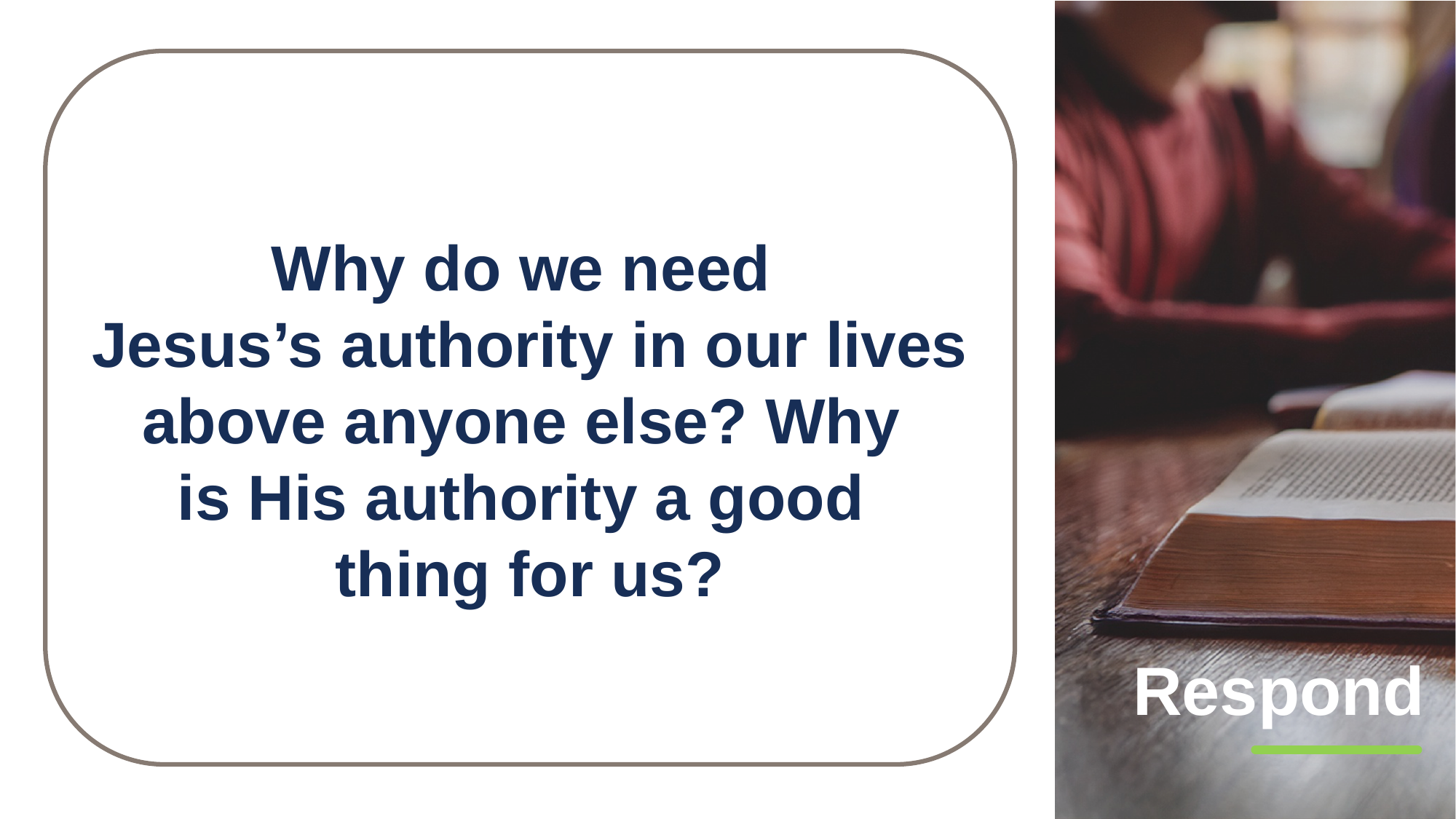

Why do we need
Jesus’s authority in our lives above anyone else? Why
is His authority a good
thing for us?
# Respond